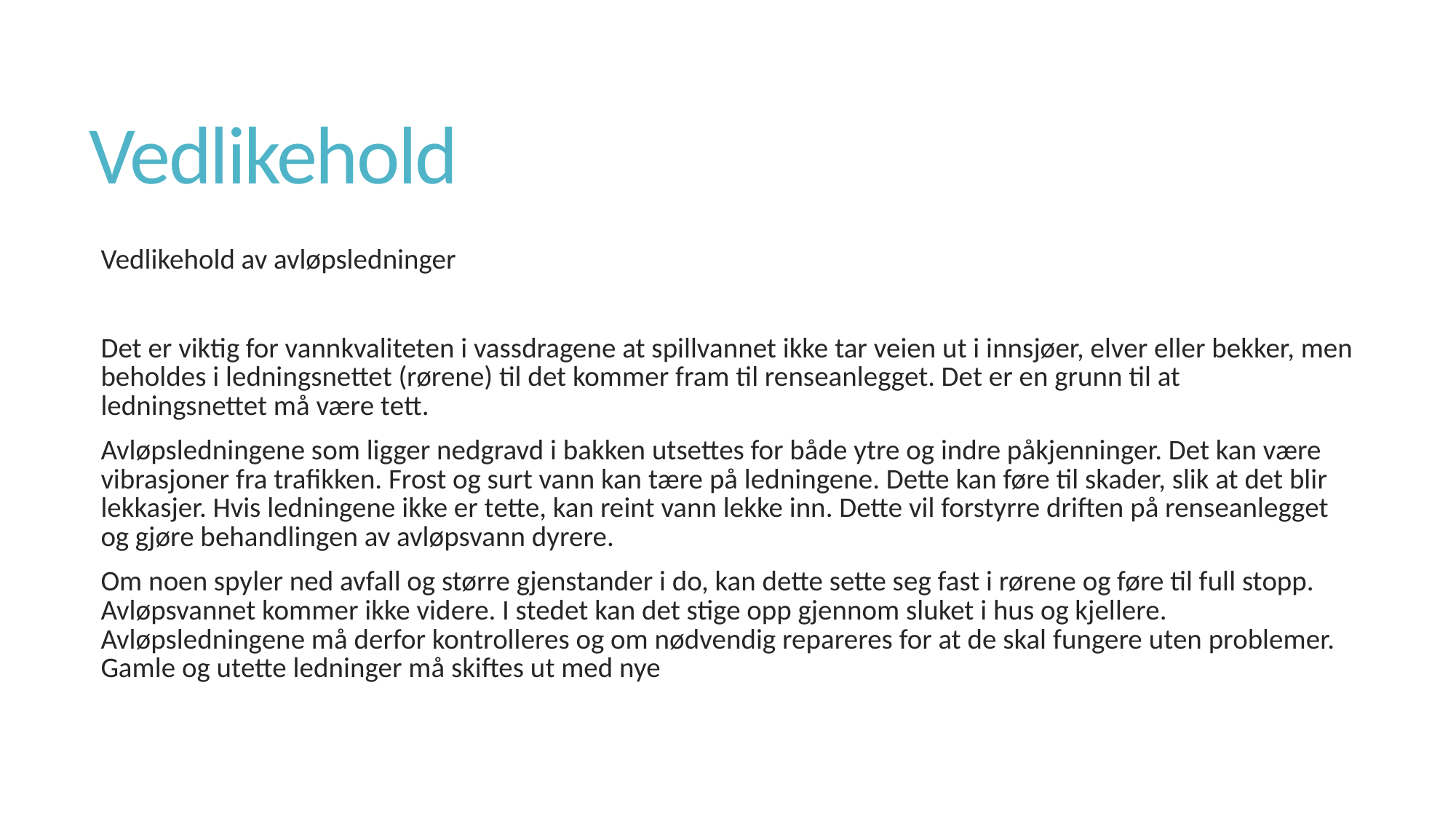

# Vedlikehold
Vedlikehold av avløpsledninger

Det er viktig for vannkvaliteten i vassdragene at spillvannet ikke tar veien ut i innsjøer, elver eller bekker, men beholdes i ledningsnettet (rørene) til det kommer fram til renseanlegget. Det er en grunn til at ledningsnettet må være tett.
Avløpsledningene som ligger nedgravd i bakken utsettes for både ytre og indre påkjenninger. Det kan være vibrasjoner fra trafikken. Frost og surt vann kan tære på ledningene. Dette kan føre til skader, slik at det blir lekkasjer. Hvis ledningene ikke er tette, kan reint vann lekke inn. Dette vil forstyrre driften på renseanlegget og gjøre behandlingen av avløpsvann dyrere.
Om noen spyler ned avfall og større gjenstander i do, kan dette sette seg fast i rørene og føre til full stopp. Avløpsvannet kommer ikke videre. I stedet kan det stige opp gjennom sluket i hus og kjellere. Avløpsledningene må derfor kontrolleres og om nødvendig repareres for at de skal fungere uten problemer. Gamle og utette ledninger må skiftes ut med nye